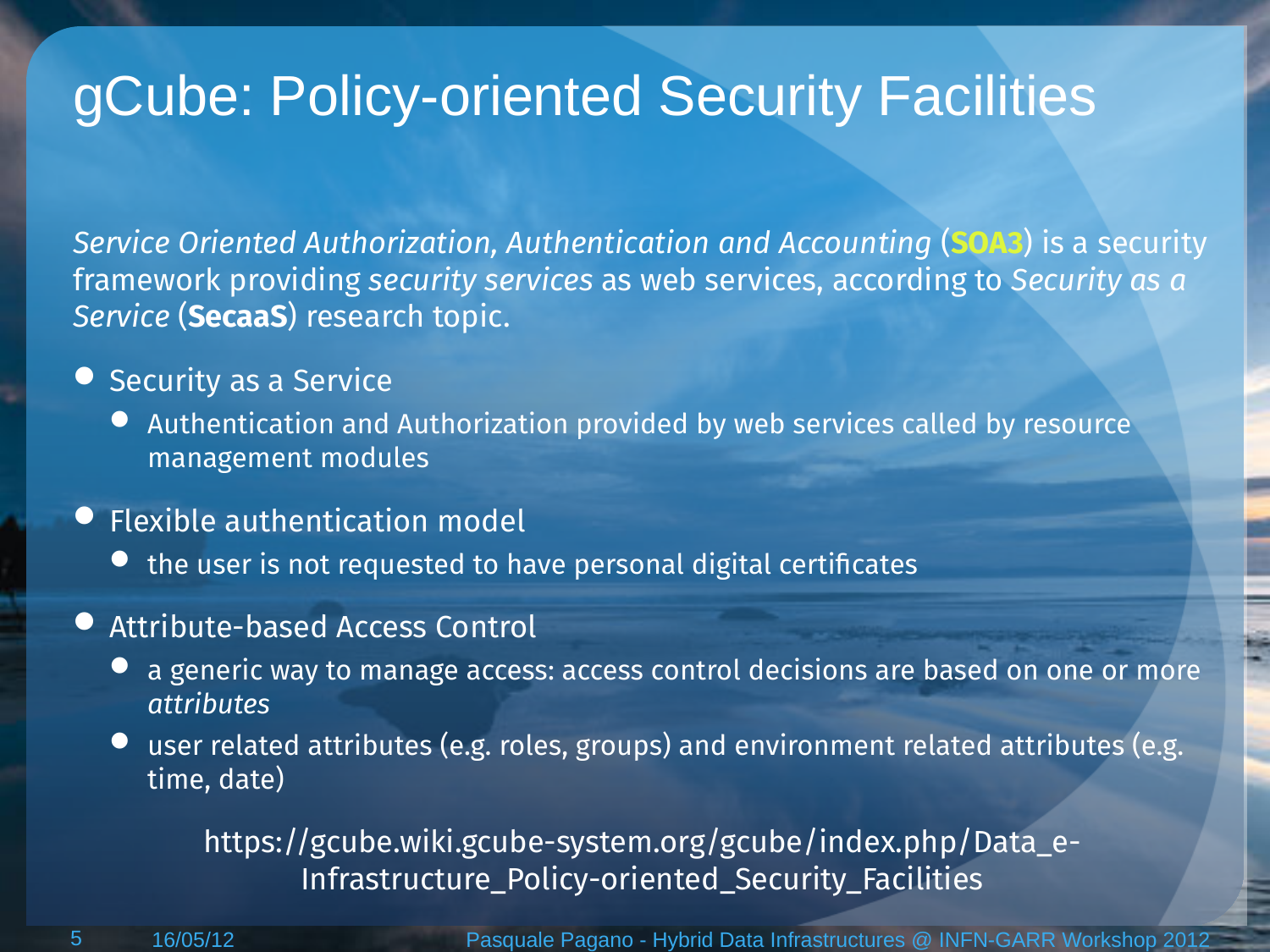

# gCube: Policy-oriented Security Facilities
Service Oriented Authorization, Authentication and Accounting (SOA3) is a security framework providing security services as web services, according to Security as a Service (SecaaS) research topic.
Security as a Service
Authentication and Authorization provided by web services called by resource management modules
Flexible authentication model
the user is not requested to have personal digital certificates
Attribute-based Access Control
a generic way to manage access: access control decisions are based on one or more attributes
user related attributes (e.g. roles, groups) and environment related attributes (e.g. time, date)
https://gcube.wiki.gcube-system.org/gcube/index.php/Data_e-Infrastructure_Policy-oriented_Security_Facilities
5
16/05/12
Pasquale Pagano - Hybrid Data Infrastructures @ INFN-GARR Workshop 2012